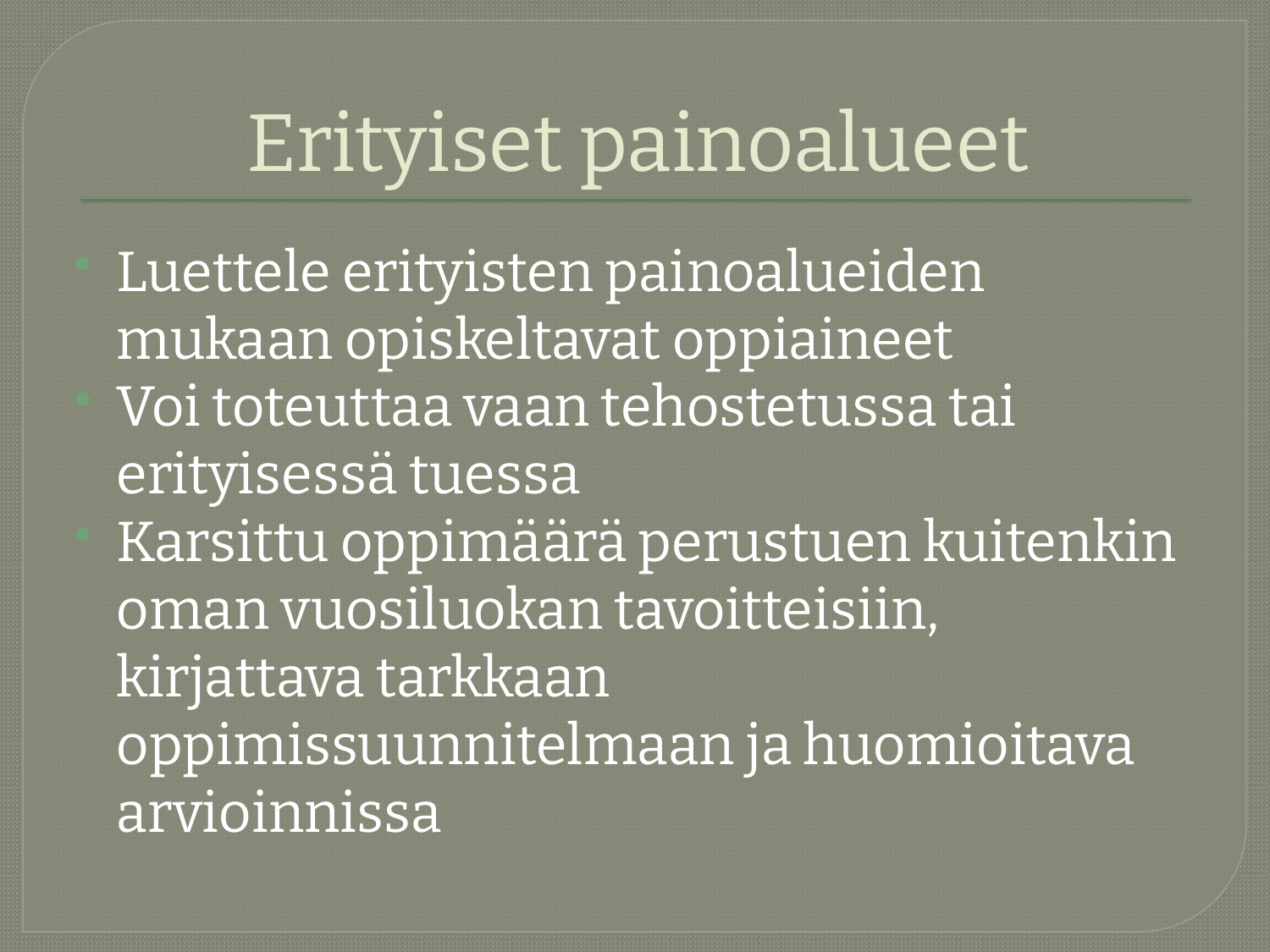

# Erityiset painoalueet
Luettele erityisten painoalueiden mukaan opiskeltavat oppiaineet
Voi toteuttaa vaan tehostetussa tai erityisessä tuessa
Karsittu oppimäärä perustuen kuitenkin oman vuosiluokan tavoitteisiin, kirjattava tarkkaan oppimissuunnitelmaan ja huomioitava arvioinnissa